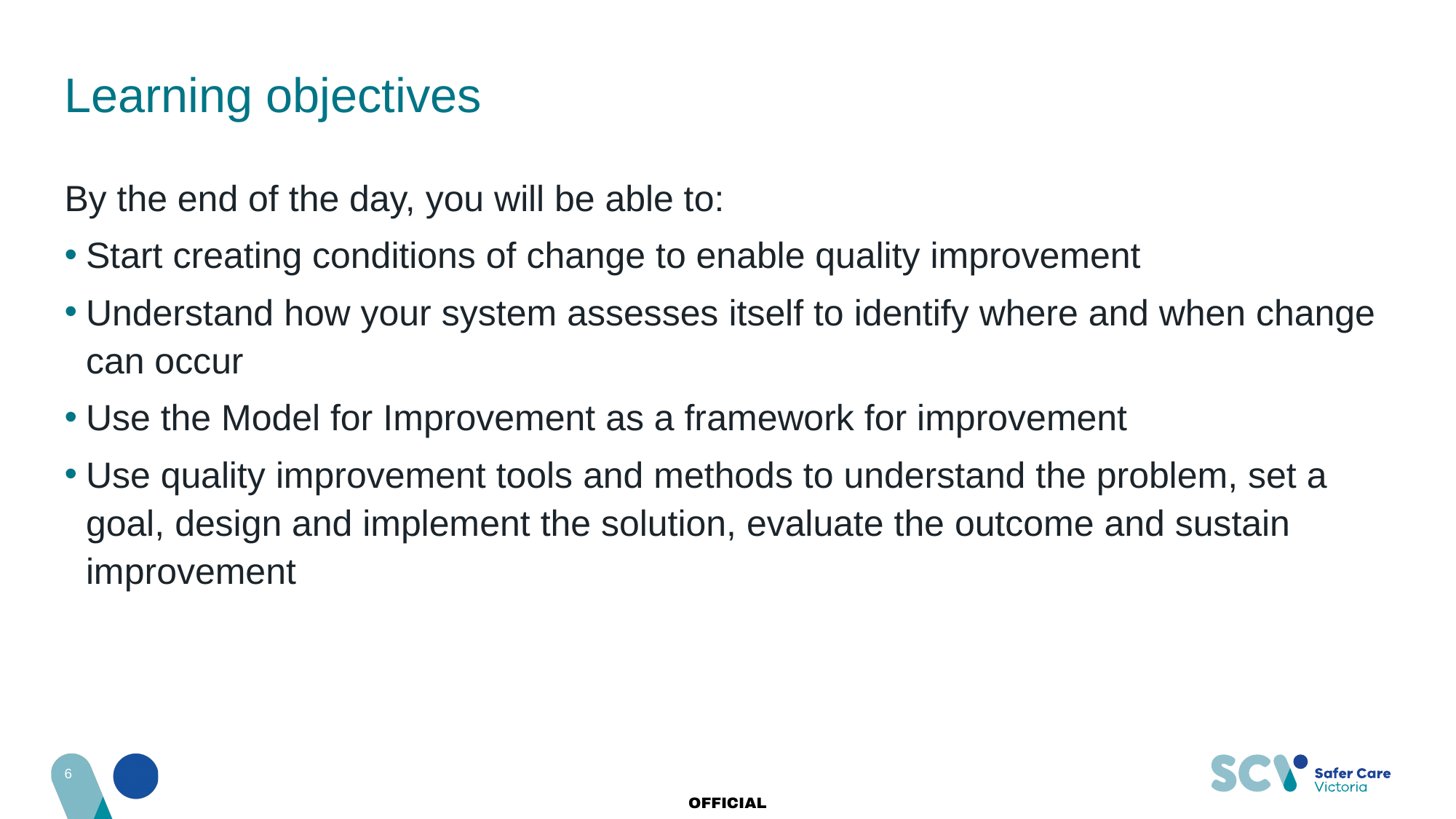

# Learning objectives
By the end of the day, you will be able to:
Start creating conditions of change to enable quality improvement
Understand how your system assesses itself to identify where and when change can occur
Use the Model for Improvement as a framework for improvement
Use quality improvement tools and methods to understand the problem, set a goal, design and implement the solution, evaluate the outcome and sustain improvement
6